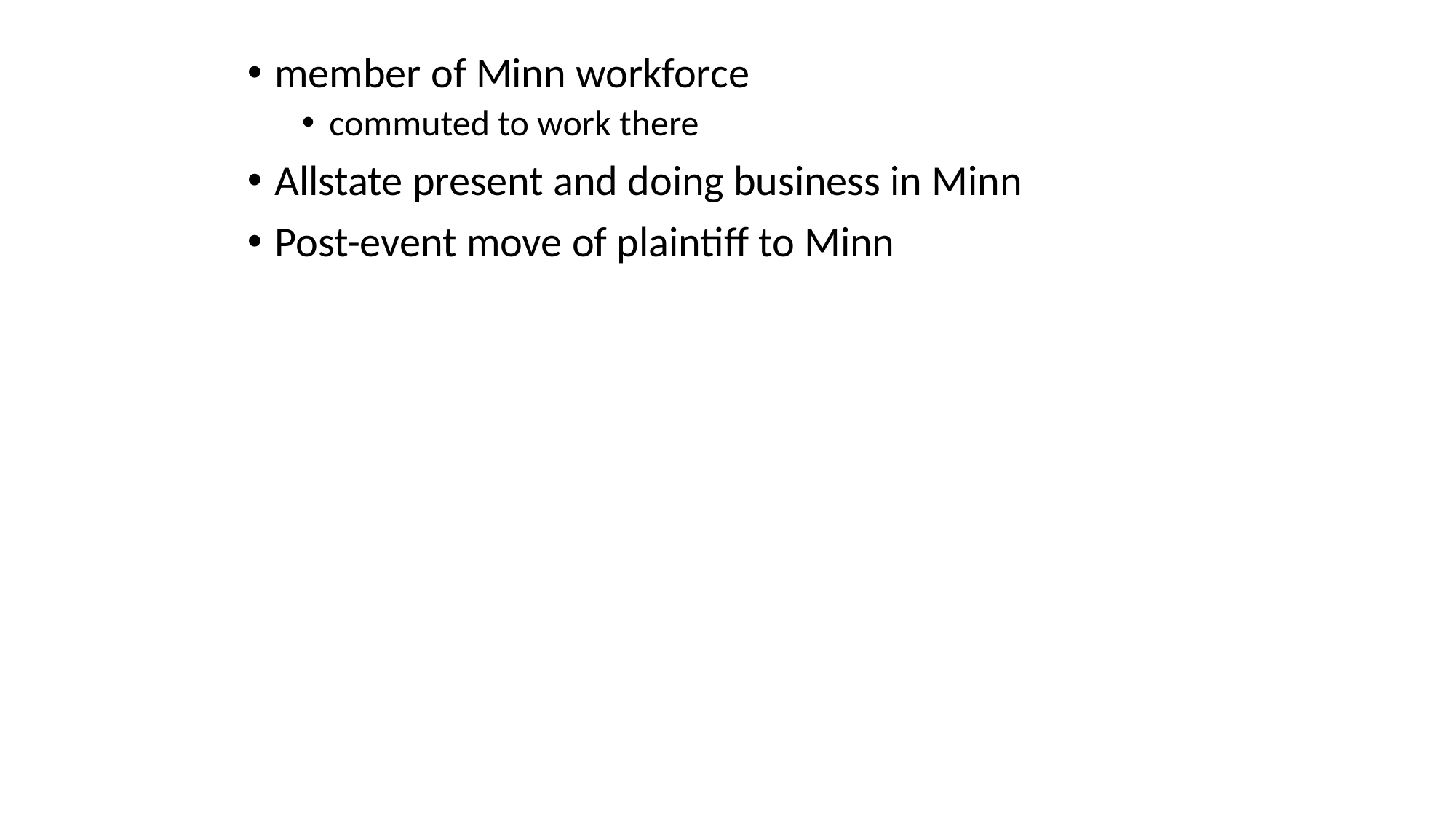

member of Minn workforce
commuted to work there
Allstate present and doing business in Minn
Post-event move of plaintiff to Minn